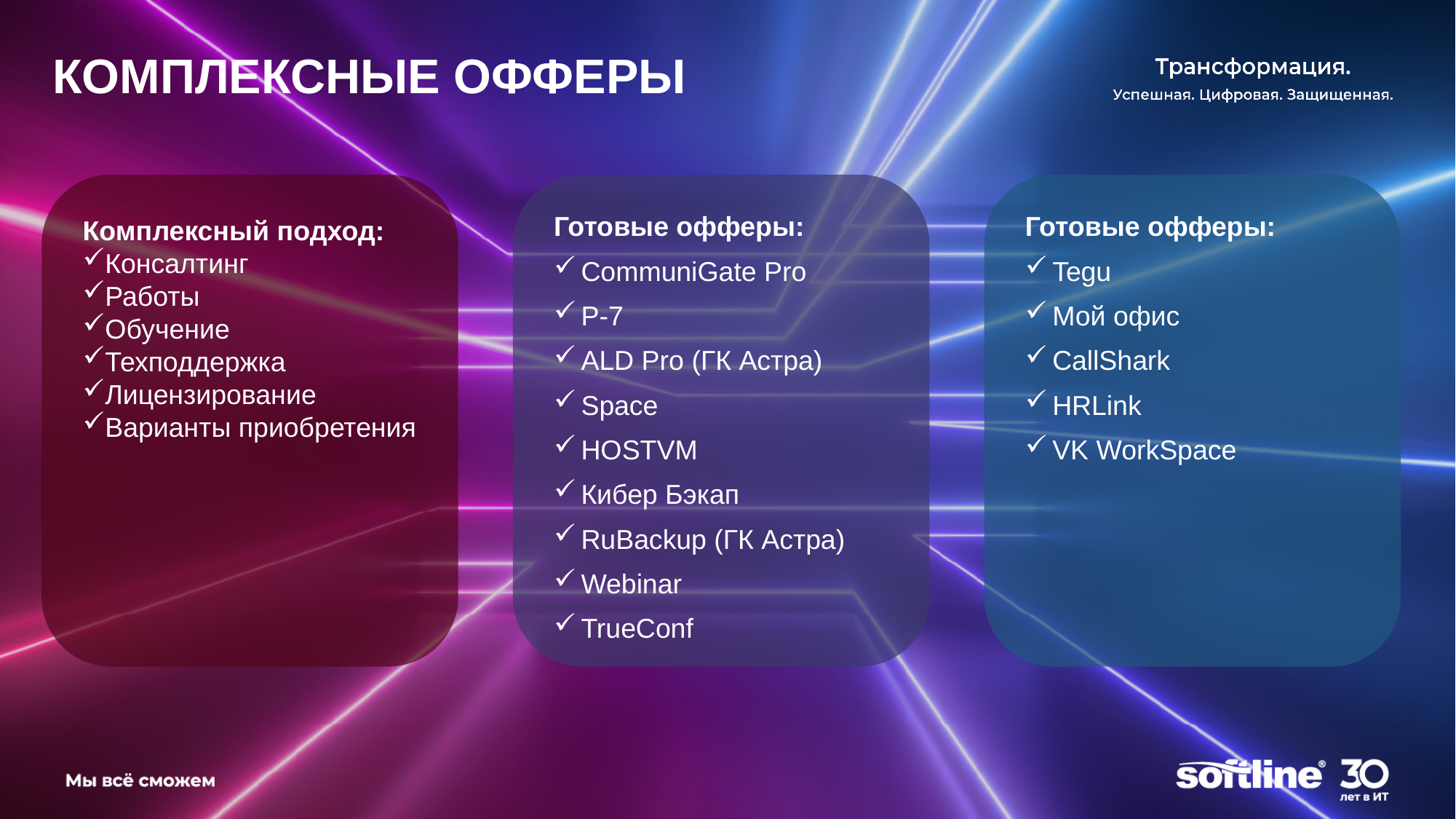

# КОМПЛЕКСНЫЕ ОФФЕРЫ

Комплексный подход:
Консалтинг
Работы
Обучение
Техподдержка
Лицензирование
Варианты приобретения
Готовые офферы:
CommuniGate Pro
Р-7
ALD Pro (ГК Астра)
Space
HOSTVM
Кибер Бэкап
RuBackup (ГК Астра)
Webinar
TrueConf
Готовые офферы:
Tegu
Мой офис
CallShark
HRLink
VK WorkSpace